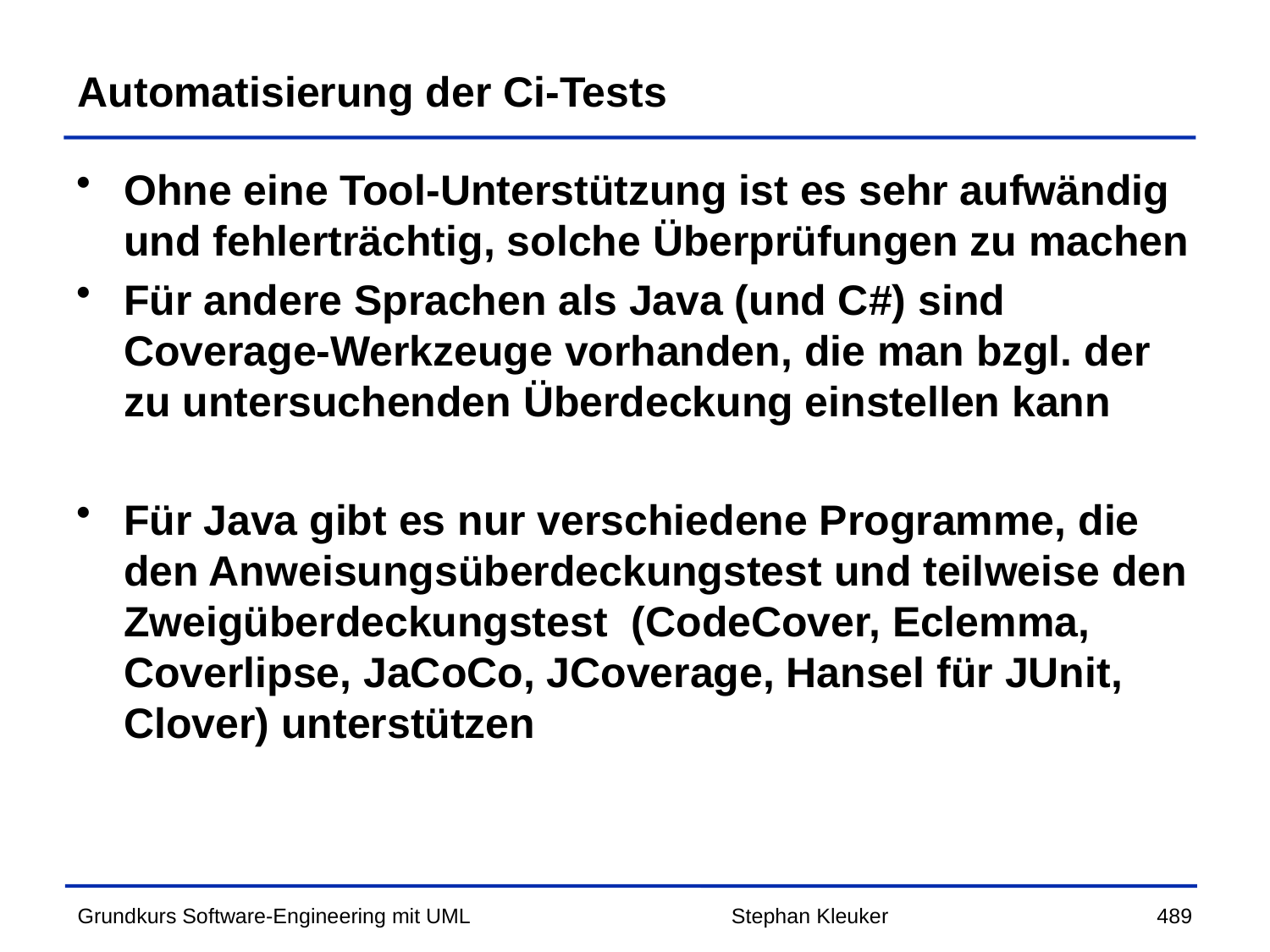

# Automatisierung der Ci-Tests
Ohne eine Tool-Unterstützung ist es sehr aufwändig und fehlerträchtig, solche Überprüfungen zu machen
Für andere Sprachen als Java (und C#) sind Coverage-Werkzeuge vorhanden, die man bzgl. der zu untersuchenden Überdeckung einstellen kann

Für Java gibt es nur verschiedene Programme, die den Anweisungsüberdeckungstest und teilweise den Zweigüberdeckungstest  (CodeCover, Eclemma, Coverlipse, JaCoCo, JCoverage, Hansel für JUnit, Clover) unterstützen

Stephan Kleuker